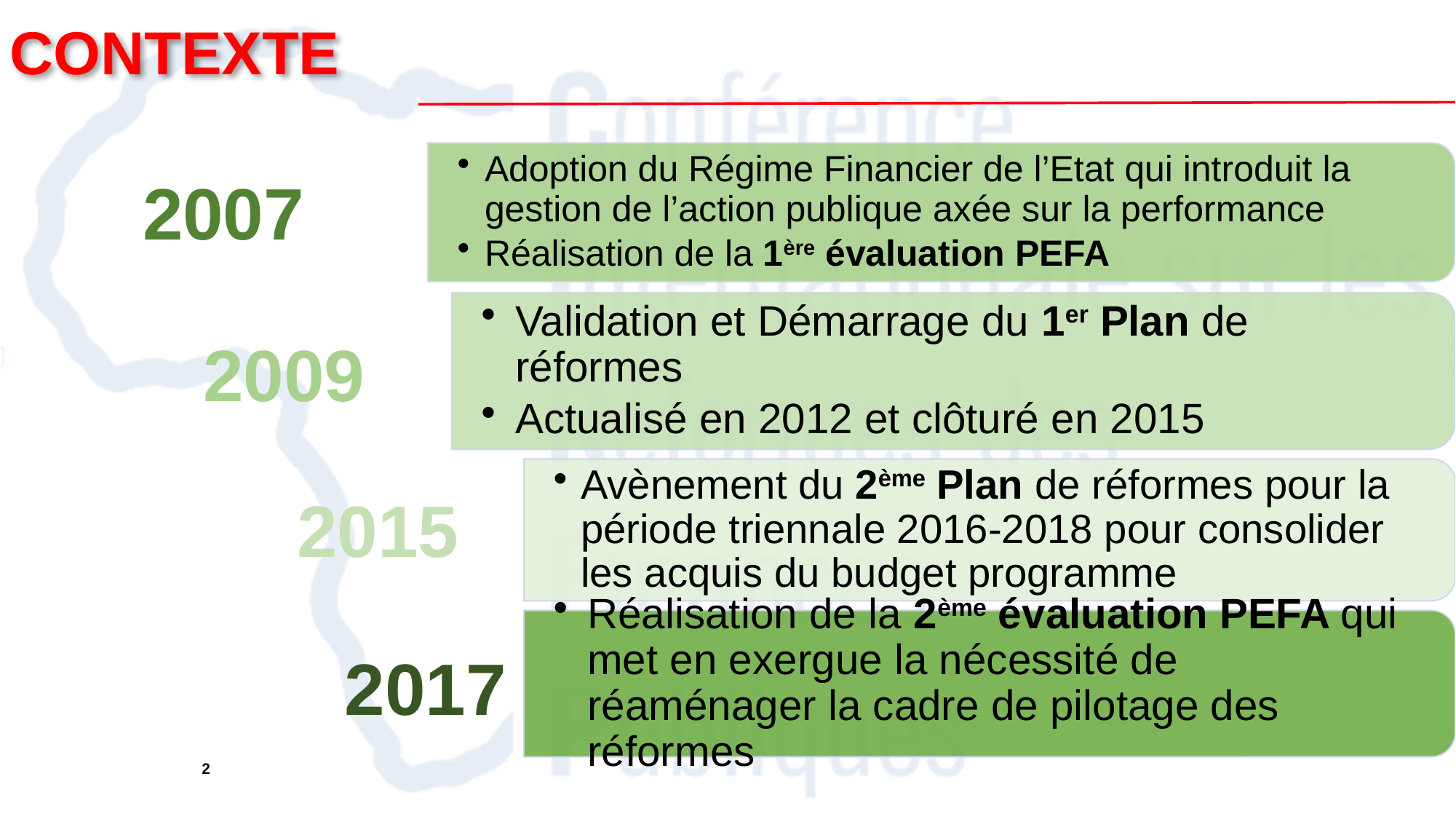

CONTEXTE
Adoption du Régime Financier de l’Etat qui introduit la gestion de l’action publique axée sur la performance
Réalisation de la 1ère évaluation PEFA
i
Validation et Démarrage du 1er Plan de réformes
Actualisé en 2012 et clôturé en 2015
i
Avènement du 2ème Plan de réformes pour la période triennale 2016-2018 pour consolider les acquis du budget programme
i
Réalisation de la 2ème évaluation PEFA qui met en exergue la nécessité de réaménager la cadre de pilotage des réformes
i
2007
2009
2015
2017
2